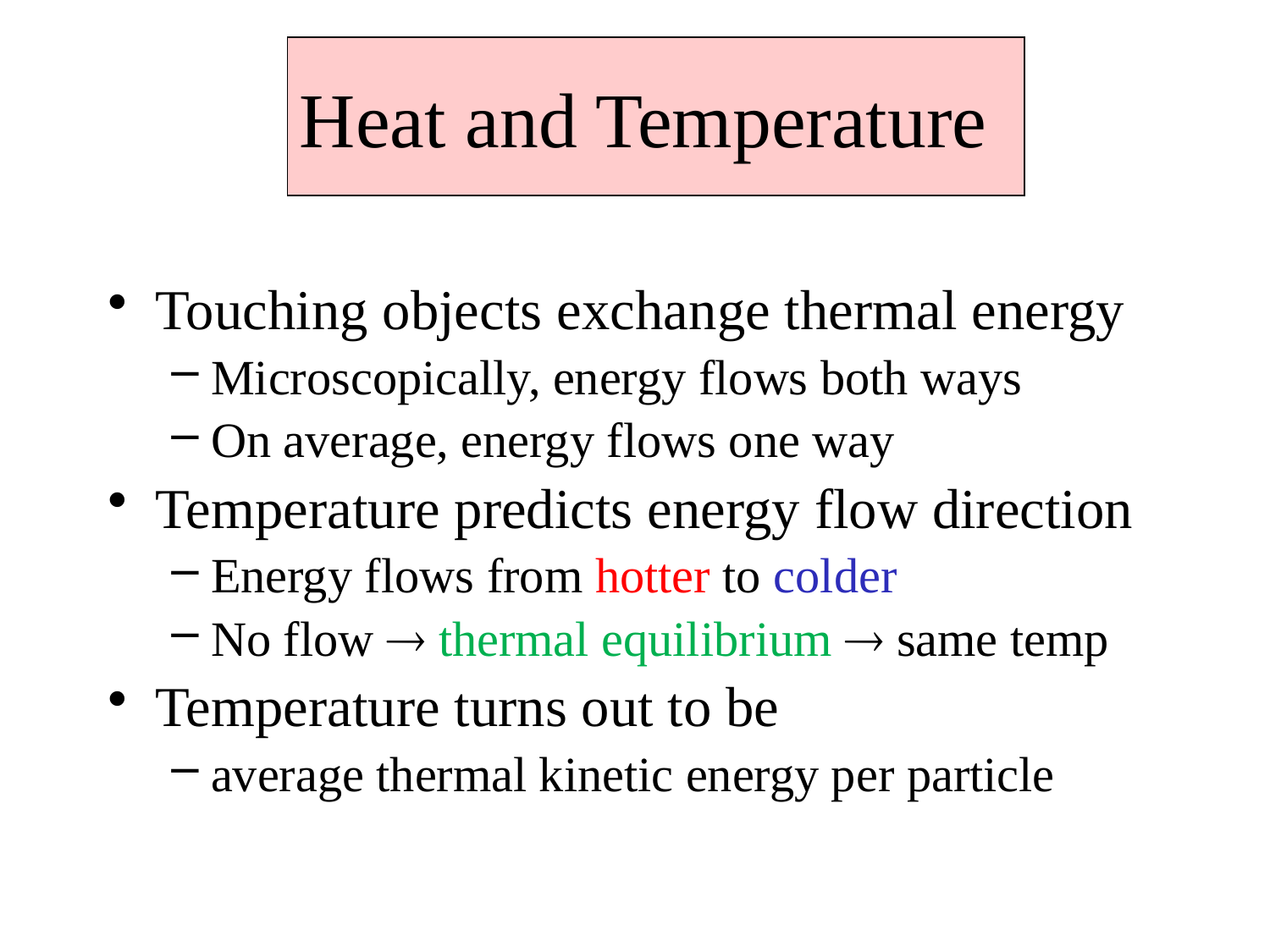

Heat and Temperature
Touching objects exchange thermal energy
Microscopically, energy flows both ways
On average, energy flows one way
Temperature predicts energy flow direction
Energy flows from hotter to colder
No flow → thermal equilibrium → same temp
Temperature turns out to be
average thermal kinetic energy per particle